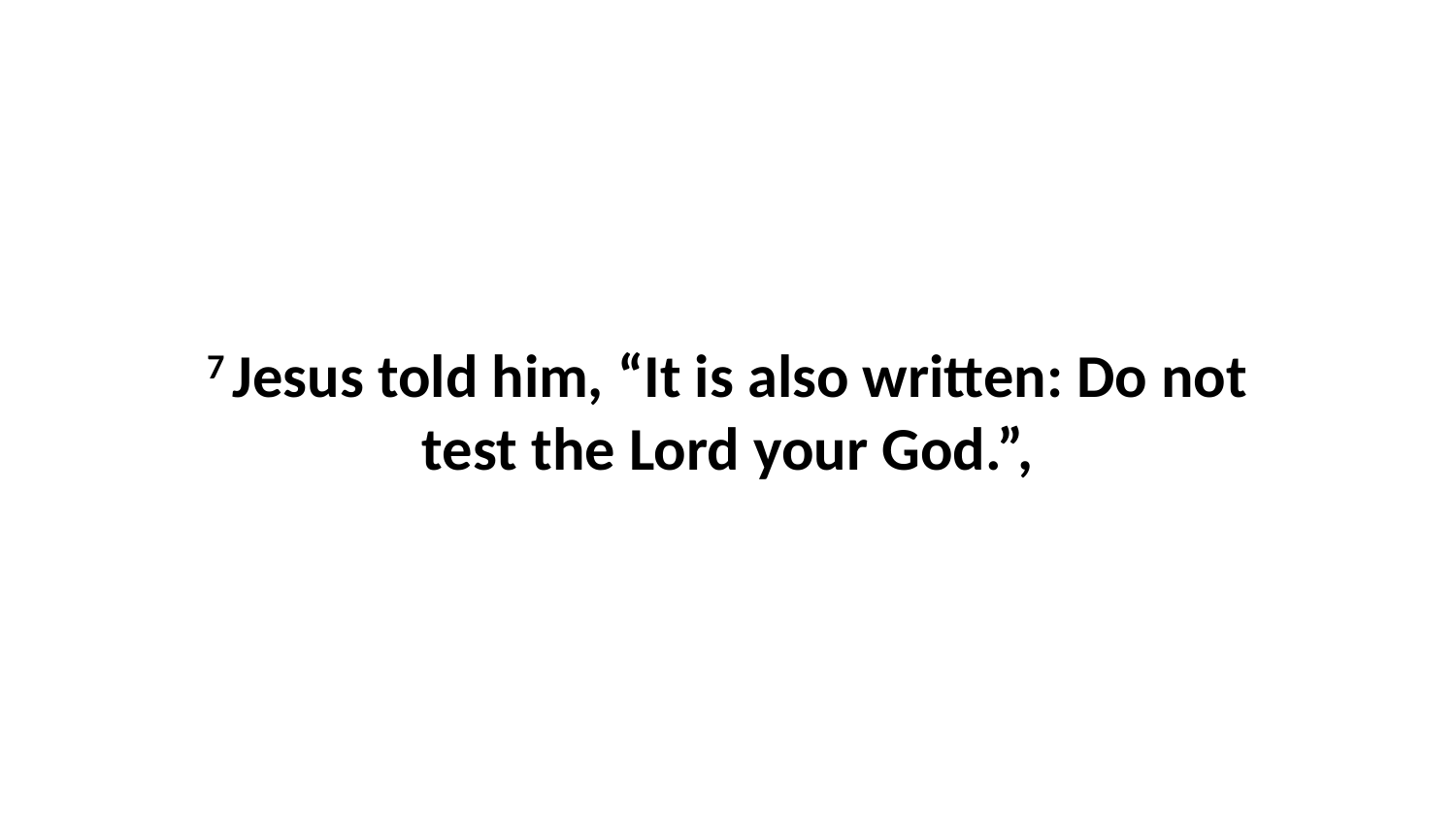

7 Jesus told him, “It is also written: Do not test the Lord your God.”,